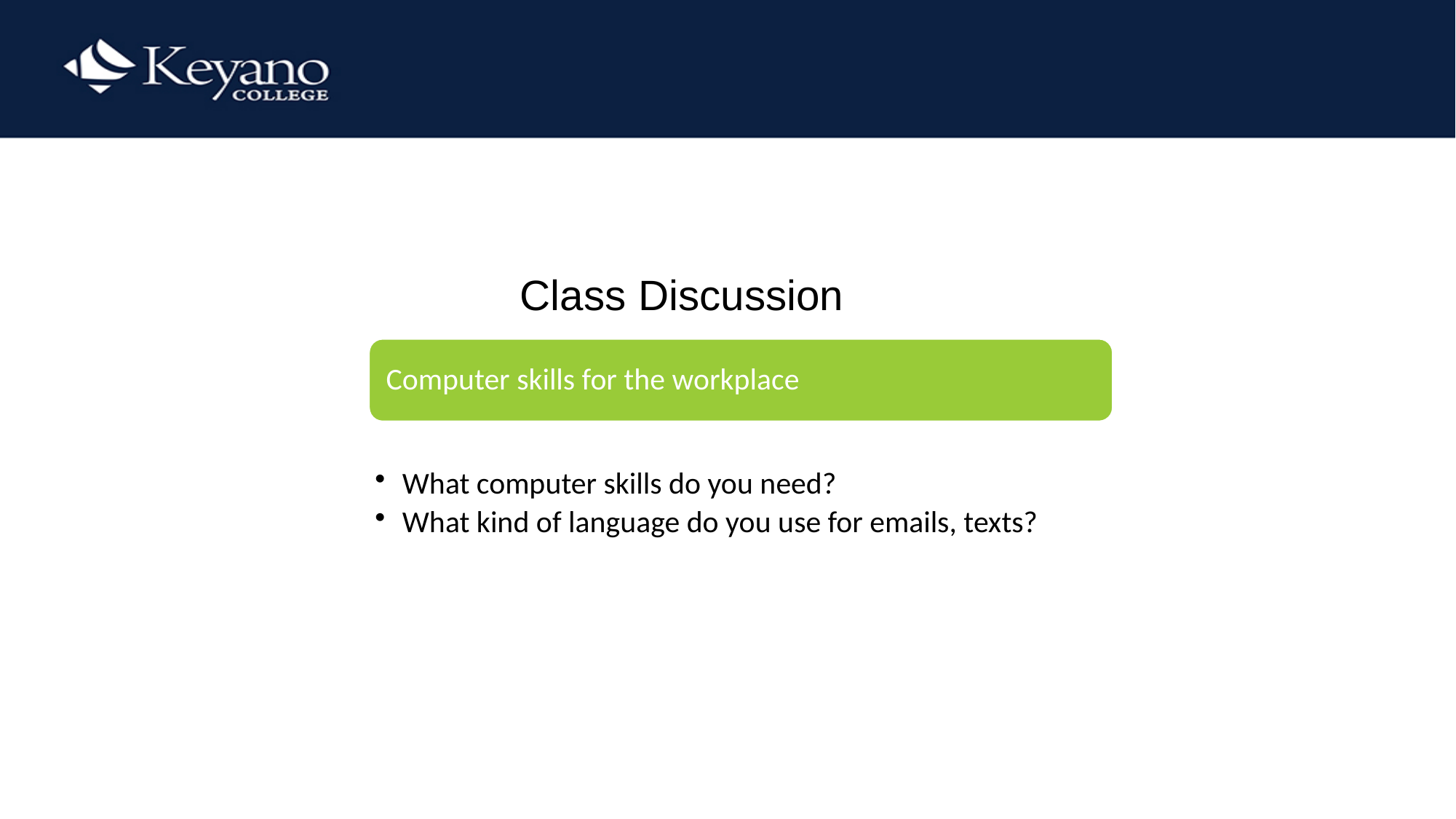

Class Discussion
Computer skills for the workplace
What computer skills do you need?
What kind of language do you use for emails, texts?